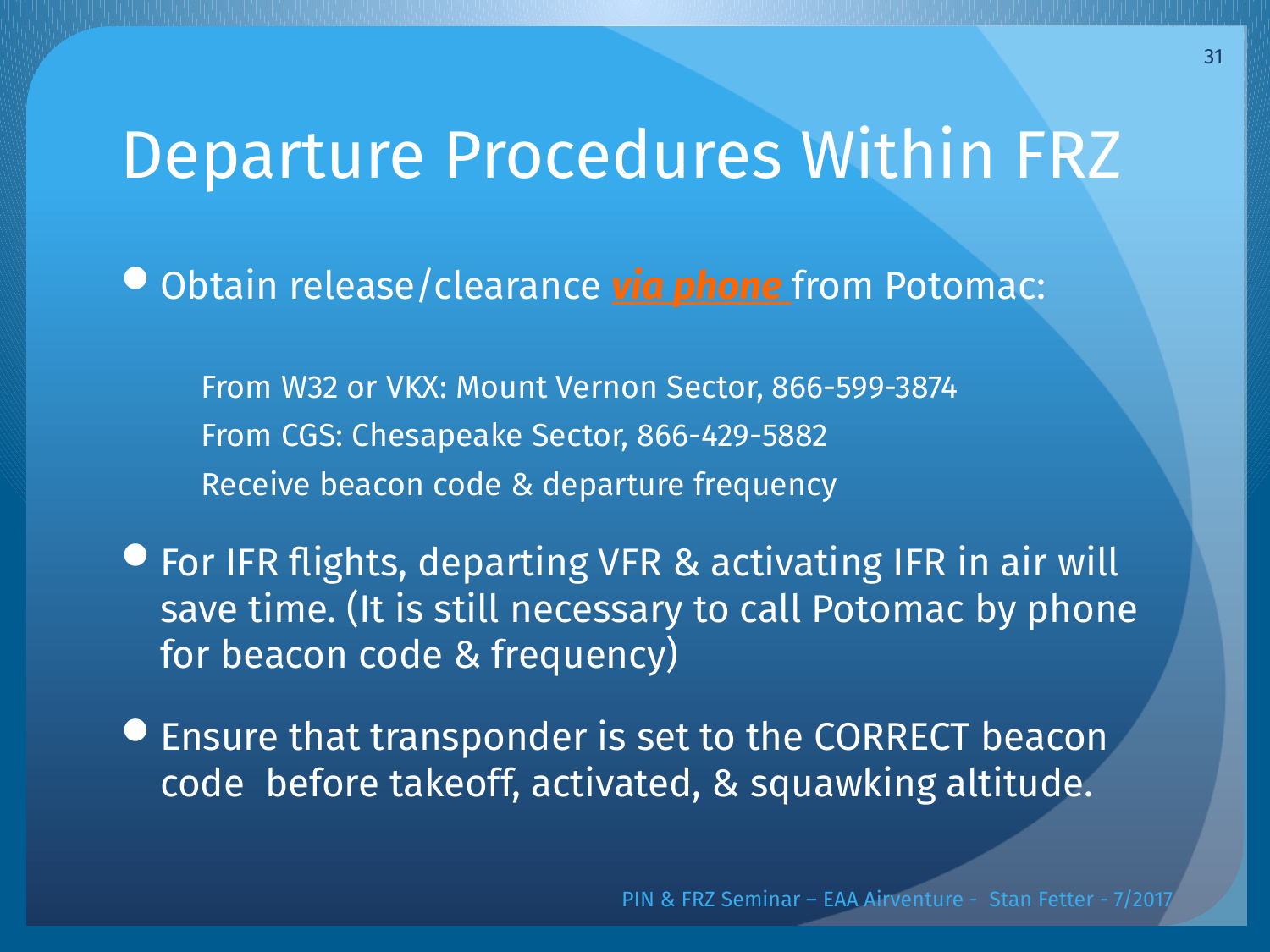

31
# Departure Procedures Within FRZ
Obtain release/clearance via phone from Potomac:

From W32 or VKX: Mount Vernon Sector, 866-599-3874
From CGS: Chesapeake Sector, 866-429-5882
Receive beacon code & departure frequency
For IFR flights, departing VFR & activating IFR in air will save time. (It is still necessary to call Potomac by phone for beacon code & frequency)
Ensure that transponder is set to the CORRECT beacon code  before takeoff, activated, & squawking altitude.
PIN & FRZ Seminar – EAA Airventure -  Stan Fetter - 7/2017